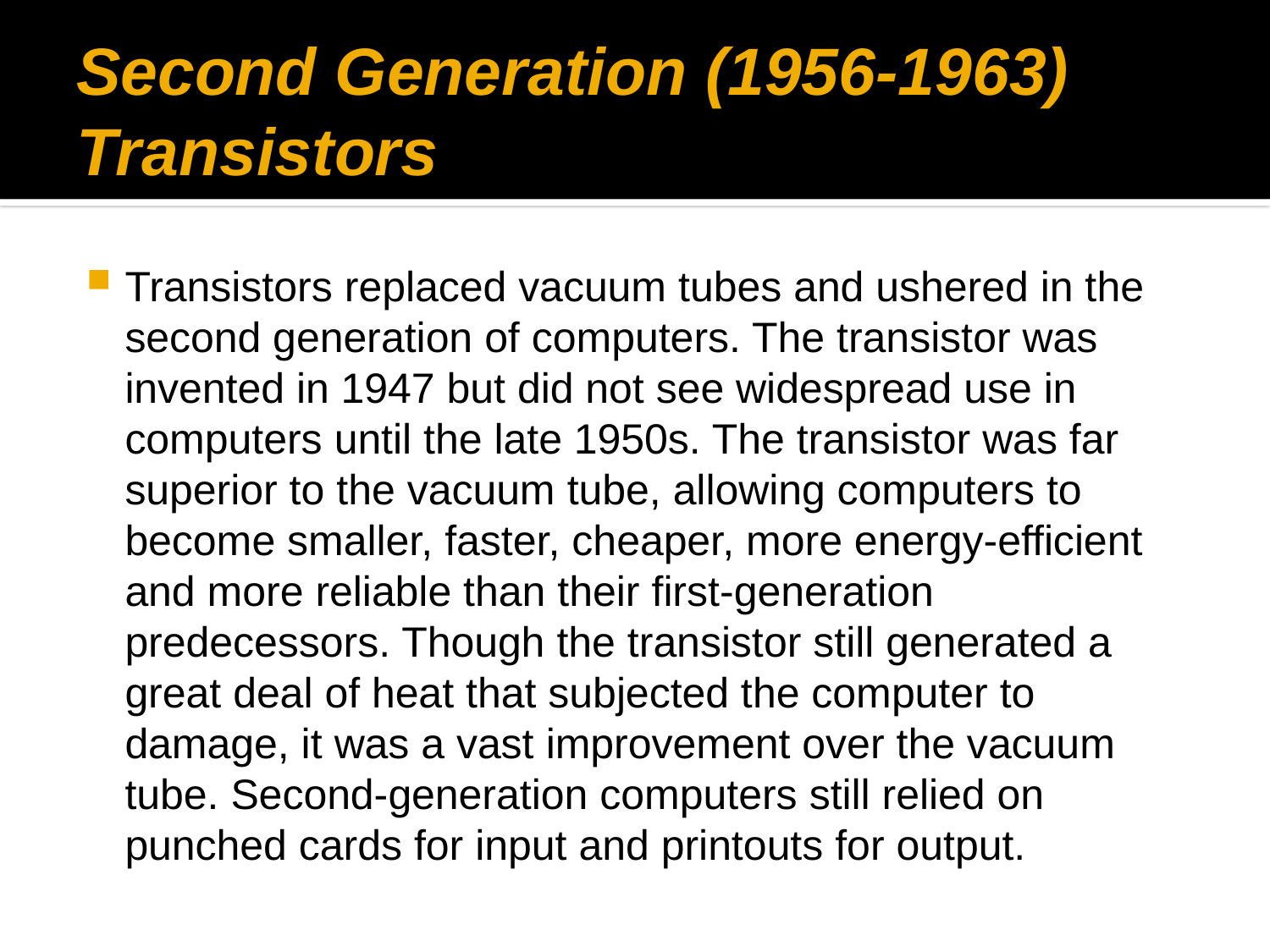

# Second Generation (1956-1963) Transistors
Transistors replaced vacuum tubes and ushered in the second generation of computers. The transistor was invented in 1947 but did not see widespread use in computers until the late 1950s. The transistor was far superior to the vacuum tube, allowing computers to become smaller, faster, cheaper, more energy-efficient and more reliable than their first-generation predecessors. Though the transistor still generated a great deal of heat that subjected the computer to damage, it was a vast improvement over the vacuum tube. Second-generation computers still relied on punched cards for input and printouts for output.